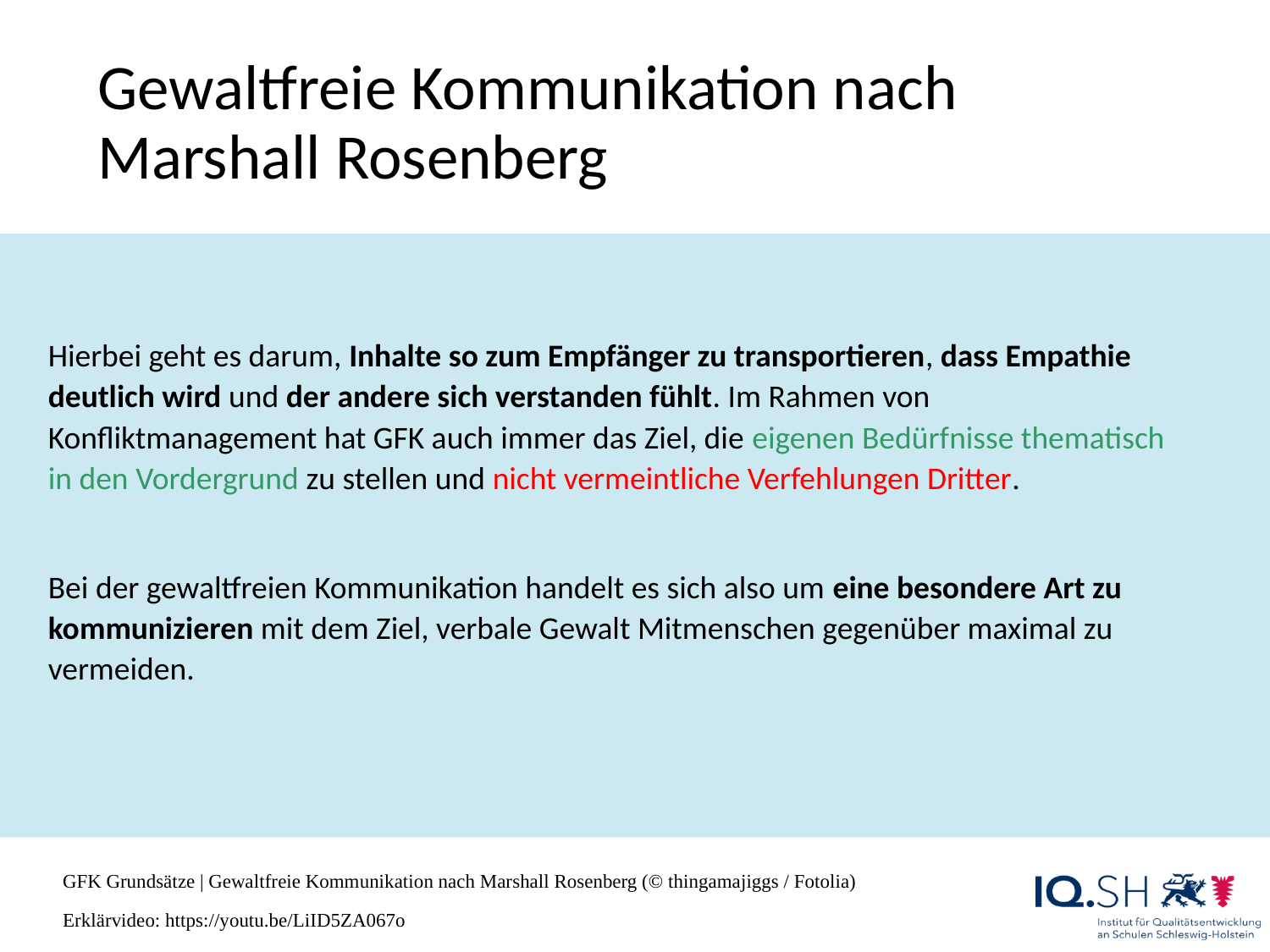

# Gewaltfreie Kommunikation nach Marshall Rosenberg
Hierbei geht es darum, Inhalte so zum Empfänger zu transportieren, dass Empathie deutlich wird und der andere sich verstanden fühlt. Im Rahmen von Konfliktmanagement hat GFK auch immer das Ziel, die eigenen Bedürfnisse thematisch in den Vordergrund zu stellen und nicht vermeintliche Verfehlungen Dritter.

Bei der gewaltfreien Kommunikation handelt es sich also um eine besondere Art zu kommunizieren mit dem Ziel, verbale Gewalt Mitmenschen gegenüber maximal zu vermeiden.

GFK Grundsätze | Gewaltfreie Kommunikation nach Marshall Rosenberg (© thingamajiggs / Fotolia)
Erklärvideo: https://youtu.be/LiID5ZA067o